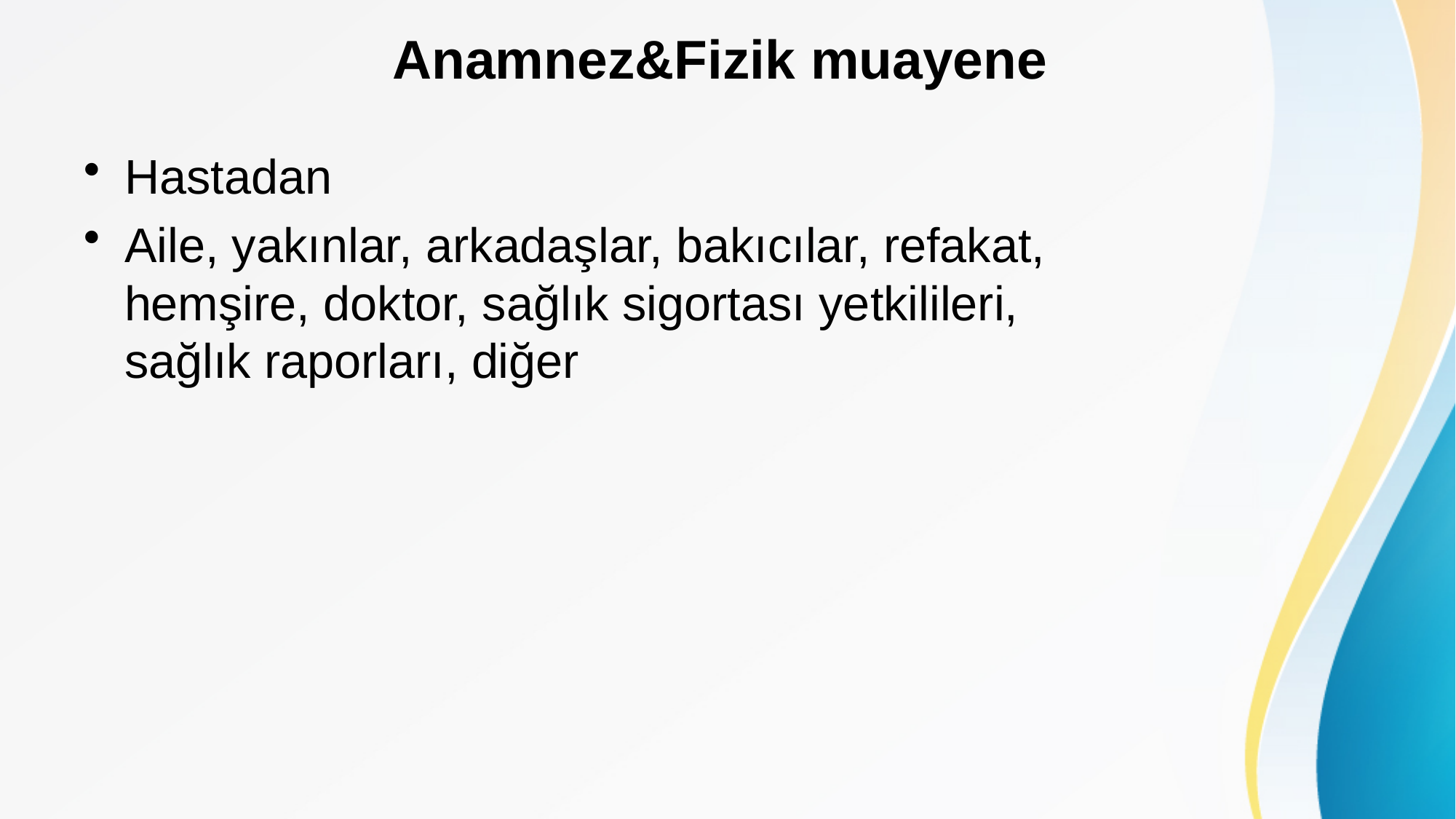

# Anamnez&Fizik muayene
Hastadan
Aile, yakınlar, arkadaşlar, bakıcılar, refakat, hemşire, doktor, sağlık sigortası yetkilileri, sağlık raporları, diğer